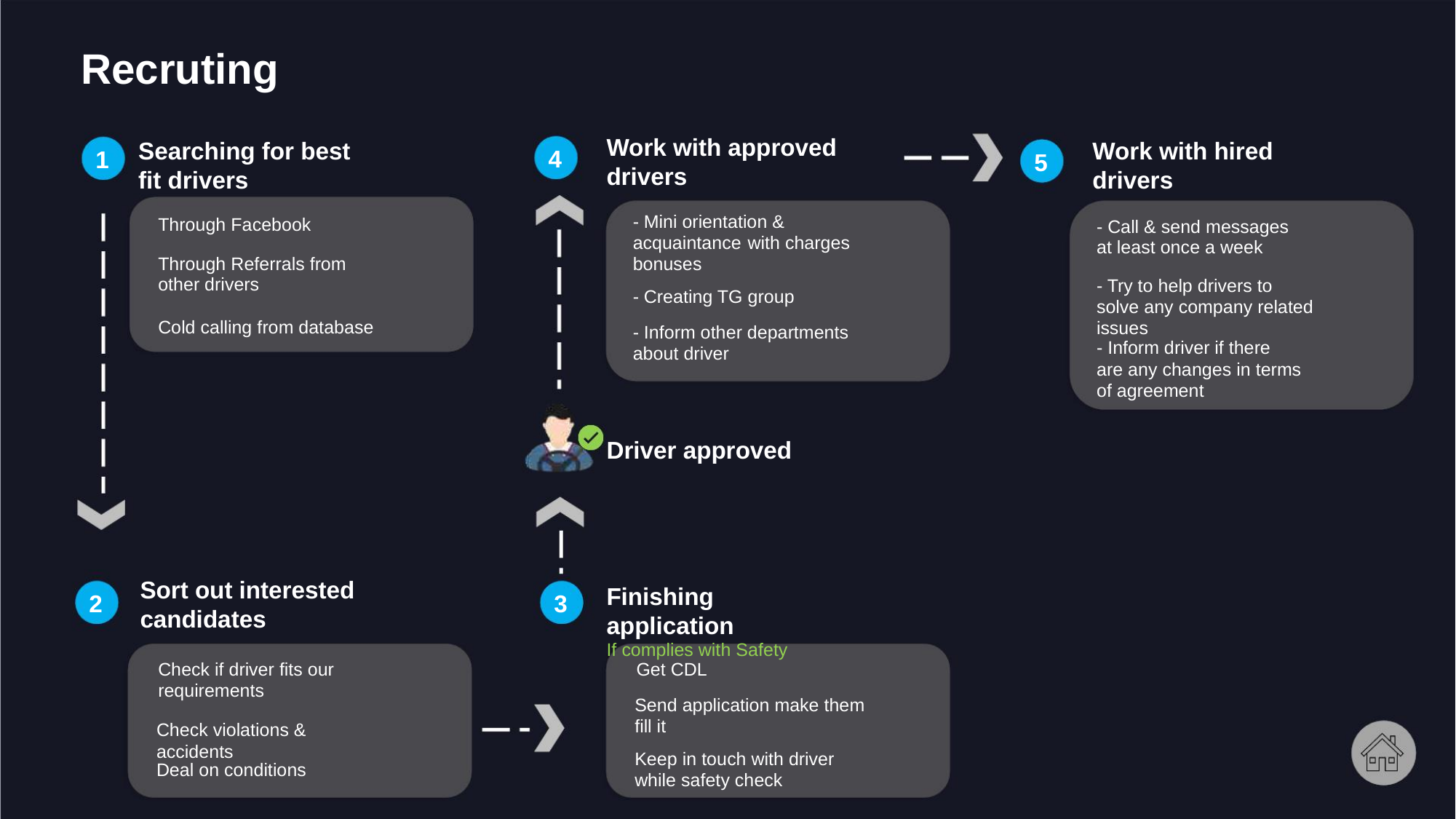

Recruting
Work with approved
drivers
Searching for best
fit drivers
Work with hired
drivers
4
1
5
- Mini orientation &
acquaintance with charges
bonuses
Through Facebook
- Call & send messages
at least once a week
Through Referrals from
other drivers
- Try to help drivers to
solve any company related
issues
- Inform driver if there
are any changes in terms
of agreement
- Creating TG group
Cold calling from database
- Inform other departments
about driver
Driver approved
Sort out interested
candidates
Finishing
application
If complies with Safety
2
3
Check if driver fits our
requirements
Get CDL
Send application make them
fill it
Check violations &
accidents
Deal on conditions
Keep in touch with driver
while safety check